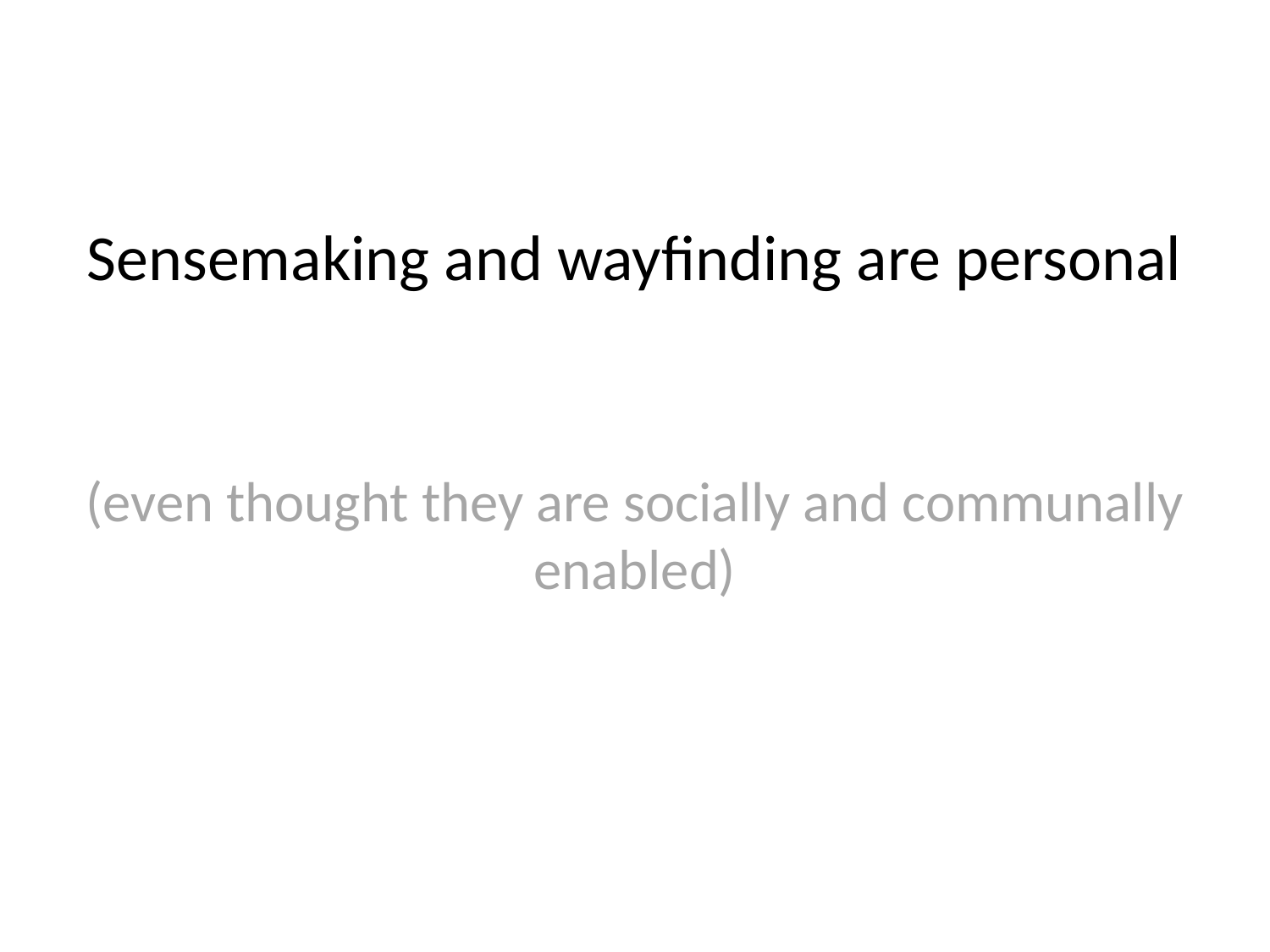

# Sensemaking and wayfinding are personal

(even thought they are socially and communally enabled)